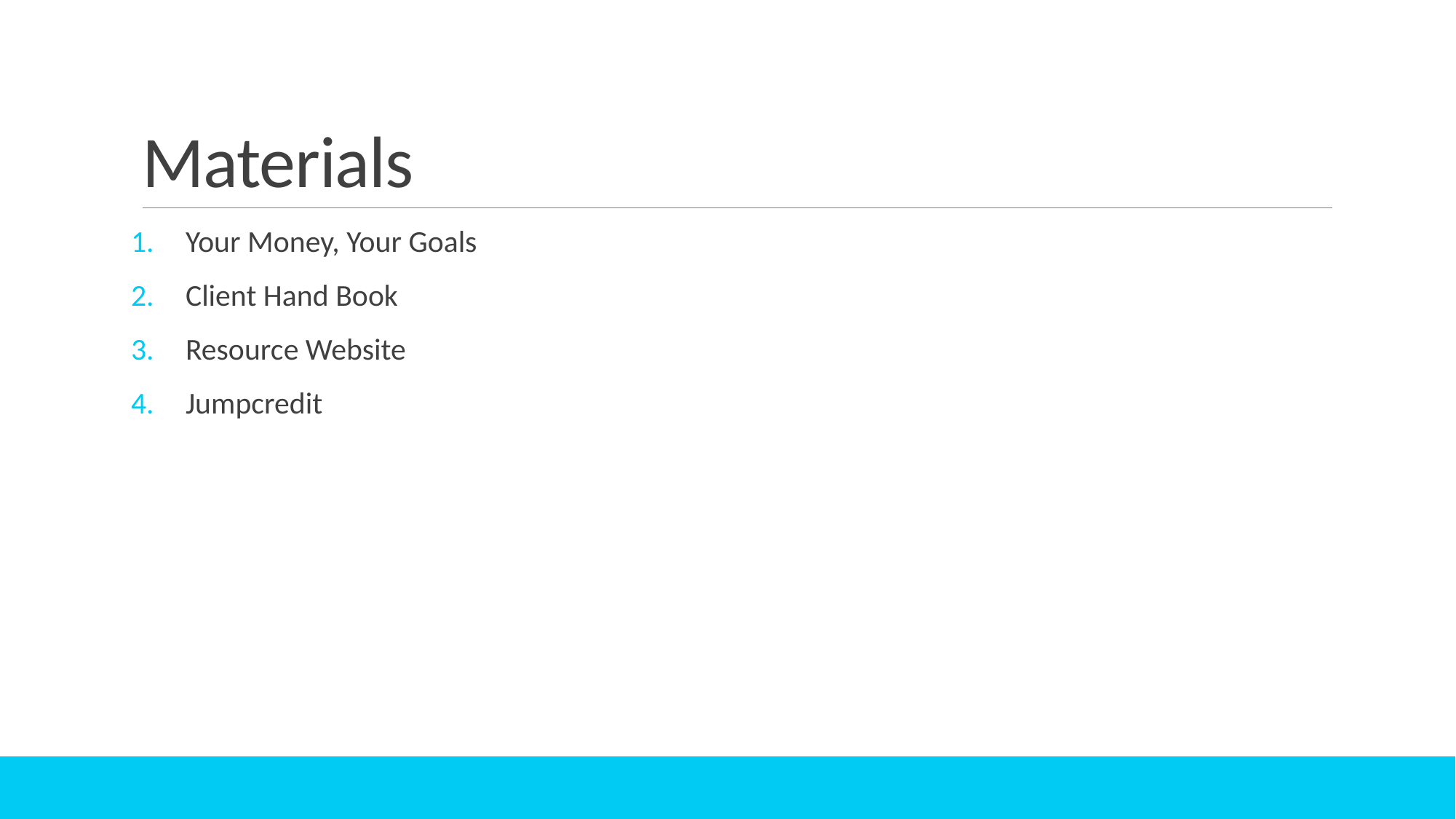

# Materials
Your Money, Your Goals
Client Hand Book
Resource Website
Jumpcredit